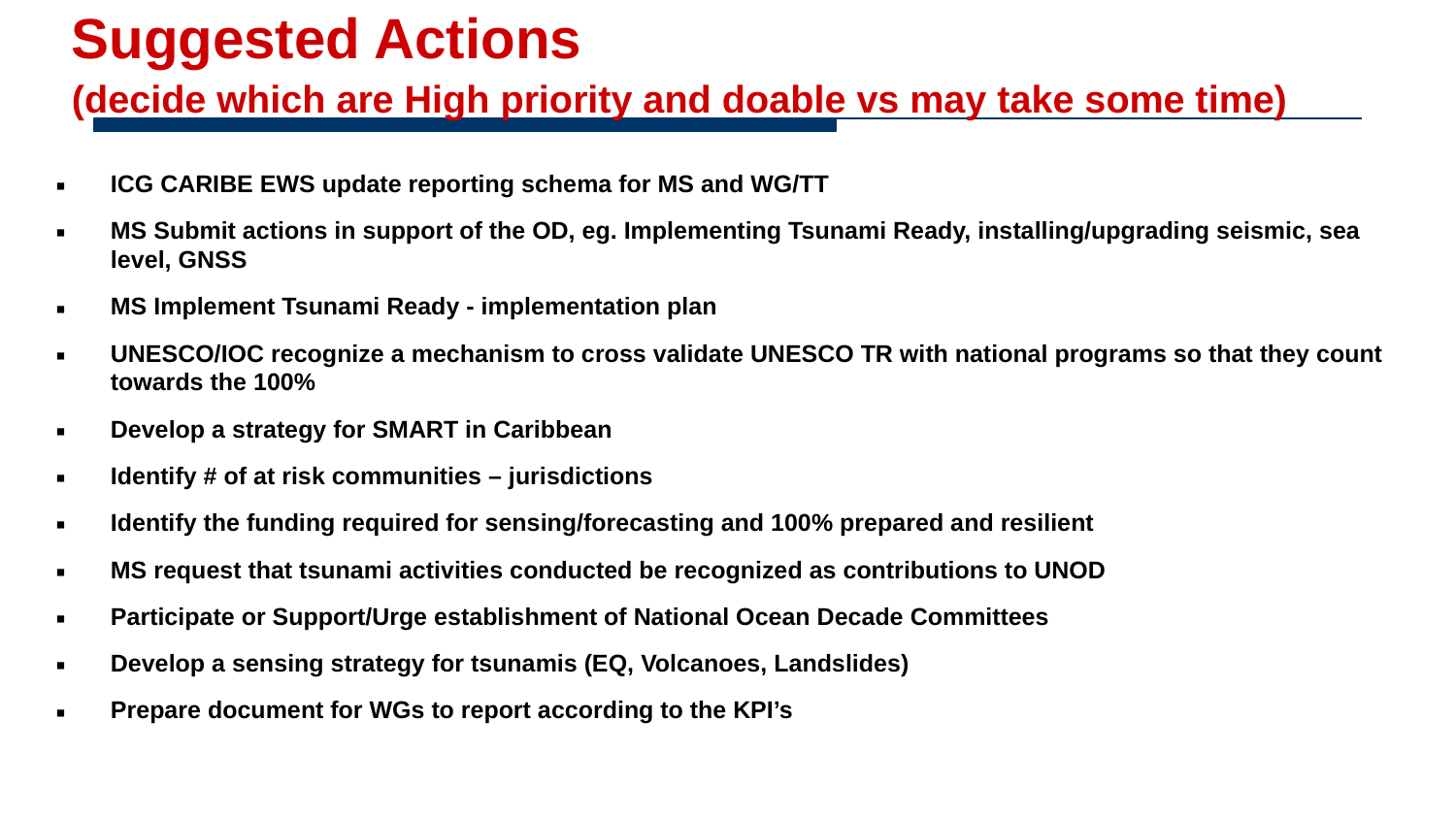

Suggested Actions
(decide which are High priority and doable vs may take some time)

ICG CARIBE EWS update reporting schema for MS and WG/TT
MS Submit actions in support of the OD, eg. Implementing Tsunami Ready, installing/upgrading seismic, sea level, GNSS
MS Implement Tsunami Ready - implementation plan
UNESCO/IOC recognize a mechanism to cross validate UNESCO TR with national programs so that they count towards the 100%
Develop a strategy for SMART in Caribbean
Identify # of at risk communities – jurisdictions
Identify the funding required for sensing/forecasting and 100% prepared and resilient
MS request that tsunami activities conducted be recognized as contributions to UNOD
Participate or Support/Urge establishment of National Ocean Decade Committees
Develop a sensing strategy for tsunamis (EQ, Volcanoes, Landslides)
Prepare document for WGs to report according to the KPI’s